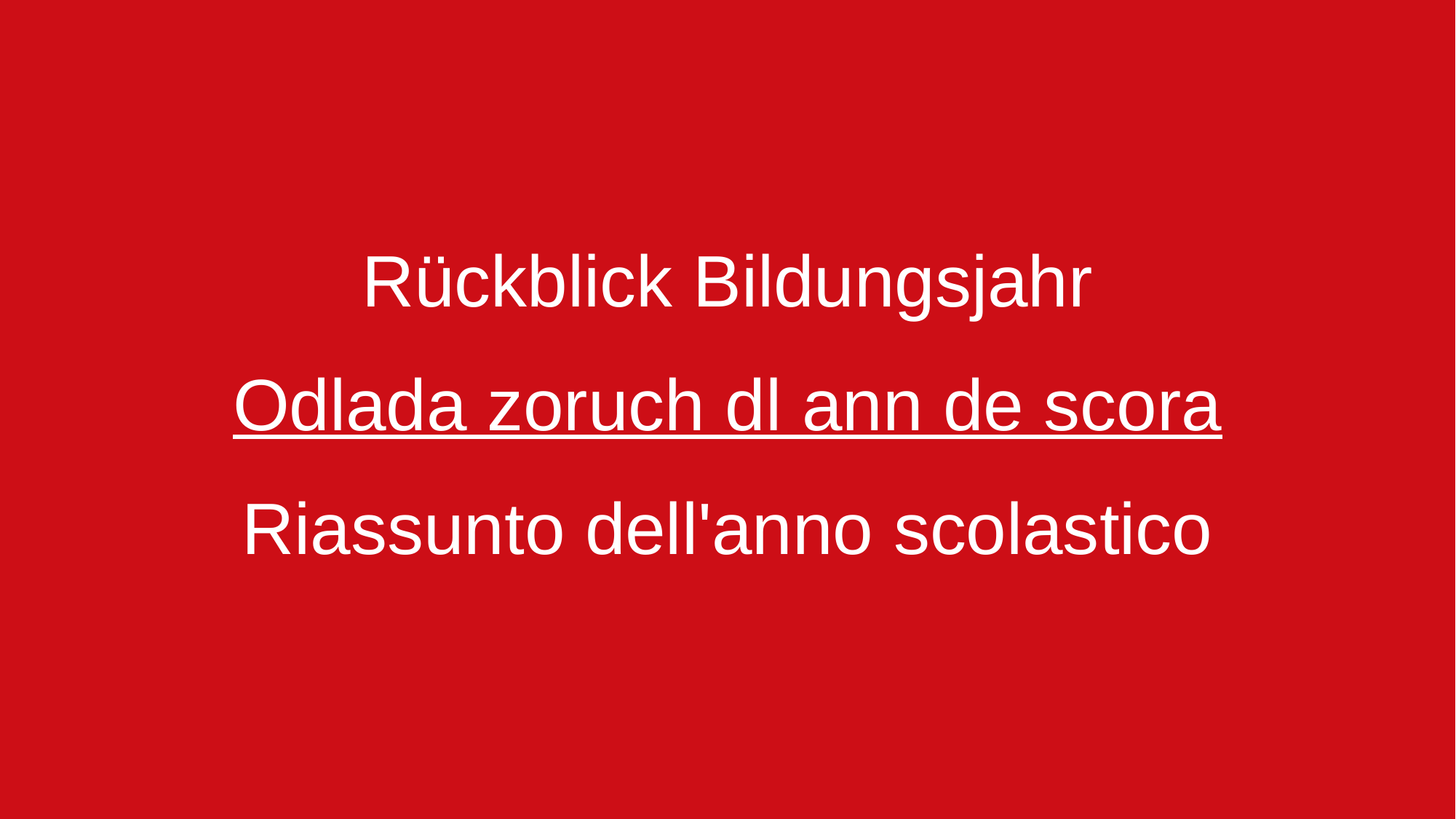

Lawinengefahr

Rückblick Bildungsjahr

Odlada zoruch dl ann de scora

Riassunto dell'anno scolastico